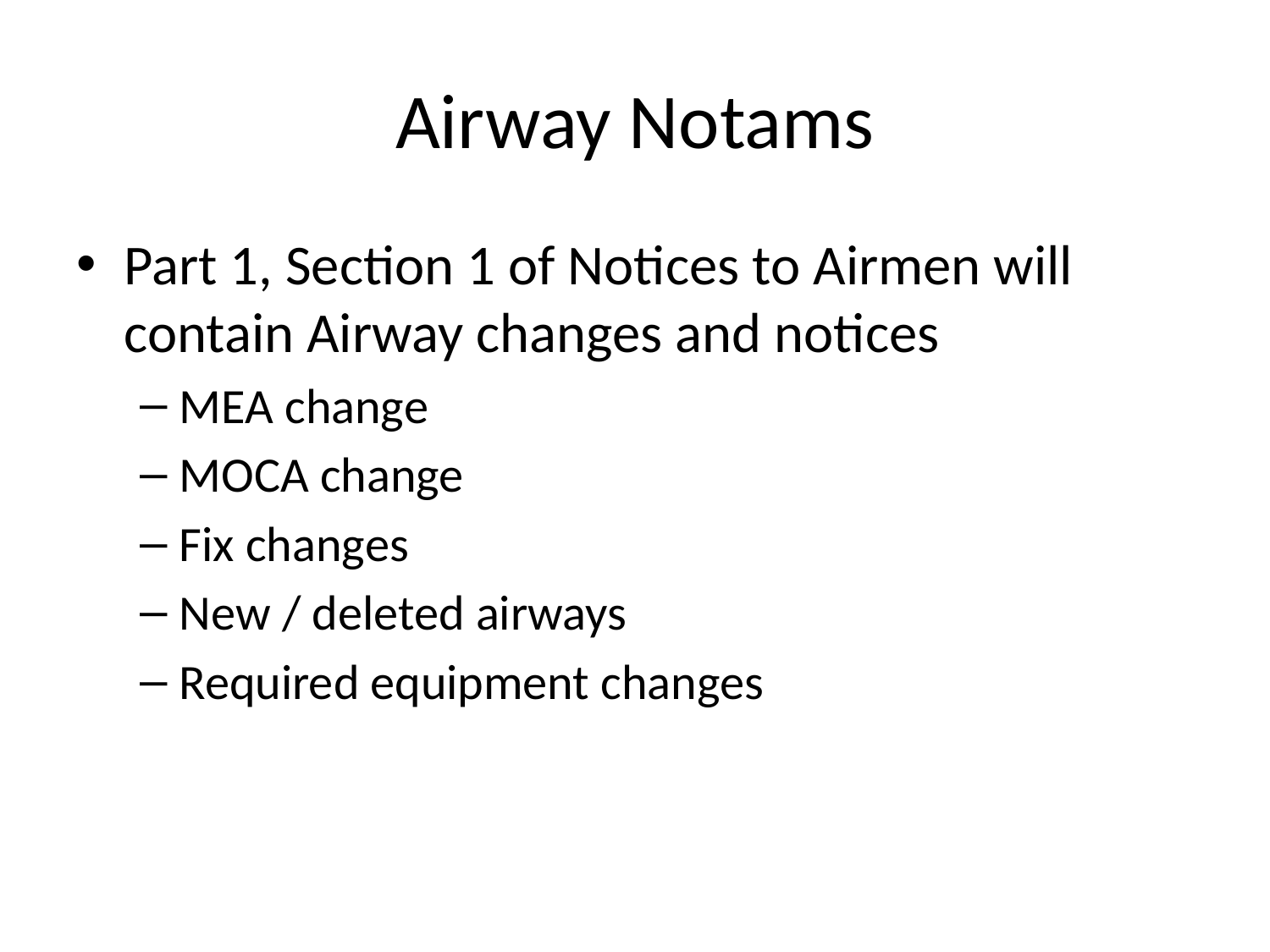

# Airway Notams
Part 1, Section 1 of Notices to Airmen will contain Airway changes and notices
MEA change
MOCA change
Fix changes
New / deleted airways
Required equipment changes